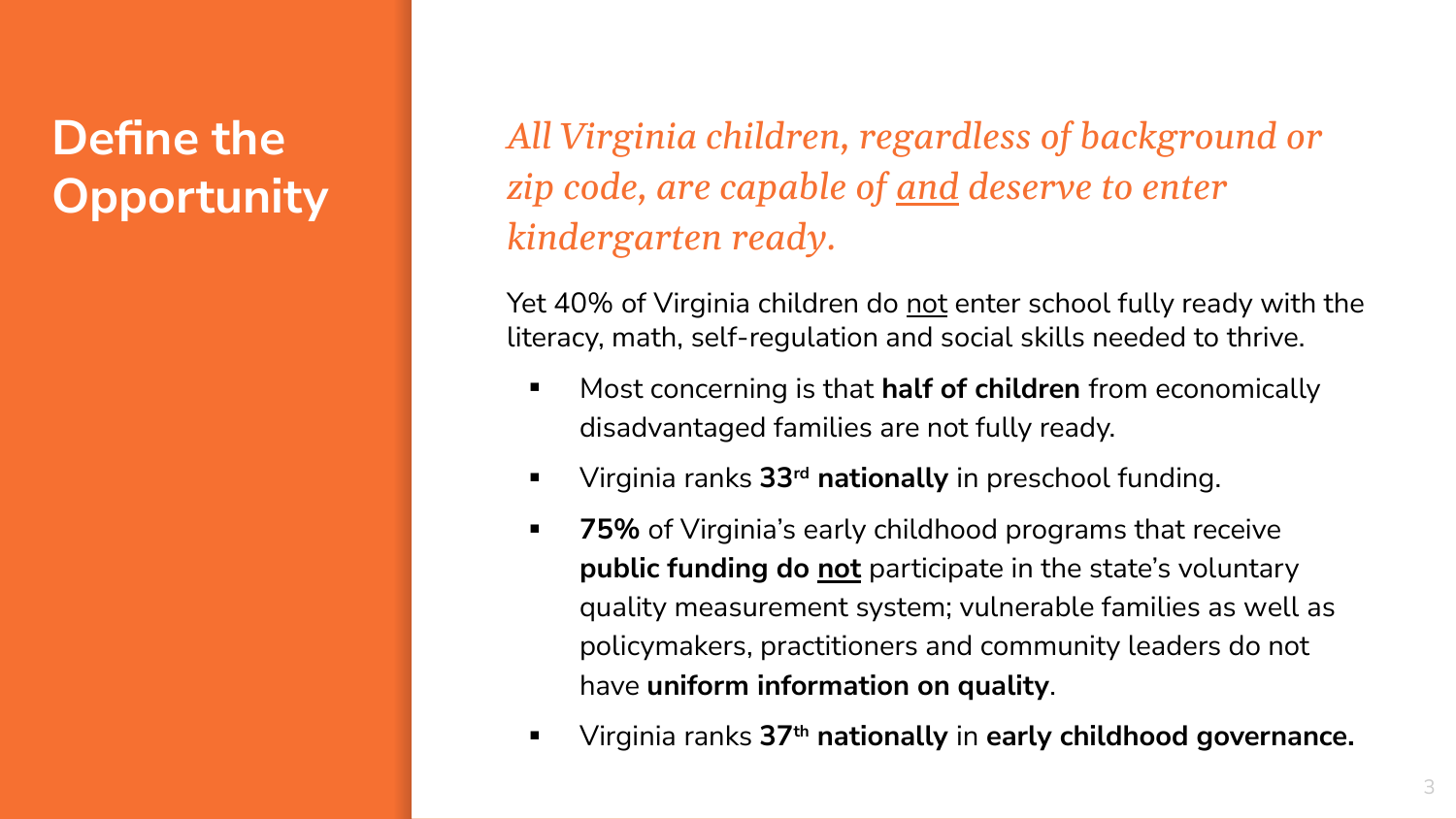

# Define the Opportunity
All Virginia children, regardless of background or zip code, are capable of and deserve to enter kindergarten ready.
Yet 40% of Virginia children do not enter school fully ready with the literacy, math, self-regulation and social skills needed to thrive.
Most concerning is that half of children from economically disadvantaged families are not fully ready.
Virginia ranks 33rd nationally in preschool funding.
75% of Virginia’s early childhood programs that receive public funding do not participate in the state’s voluntary quality measurement system; vulnerable families as well as policymakers, practitioners and community leaders do not have uniform information on quality.
Virginia ranks 37th nationally in early childhood governance.
3